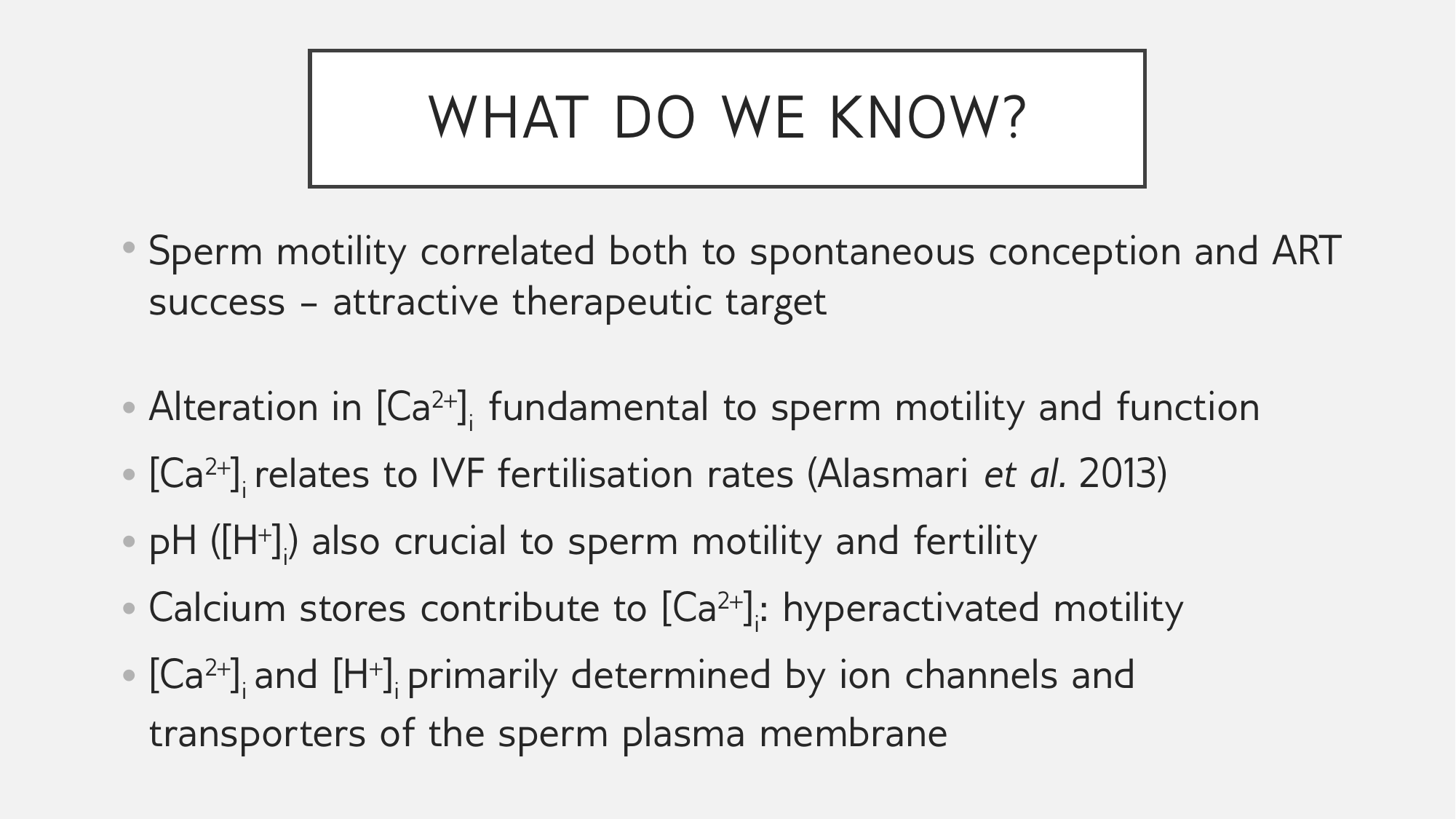

# What do we know?
Sperm motility correlated both to spontaneous conception and ART success – attractive therapeutic target

Alteration in [Ca2+]i  fundamental to sperm motility and function
[Ca2+]i relates to IVF fertilisation rates (Alasmari et al. 2013)
pH ([H+]i) also crucial to sperm motility and fertility
Calcium stores contribute to [Ca2+]i: hyperactivated motility
[Ca2+]i and [H+]i primarily determined by ion channels and transporters of the sperm plasma membrane